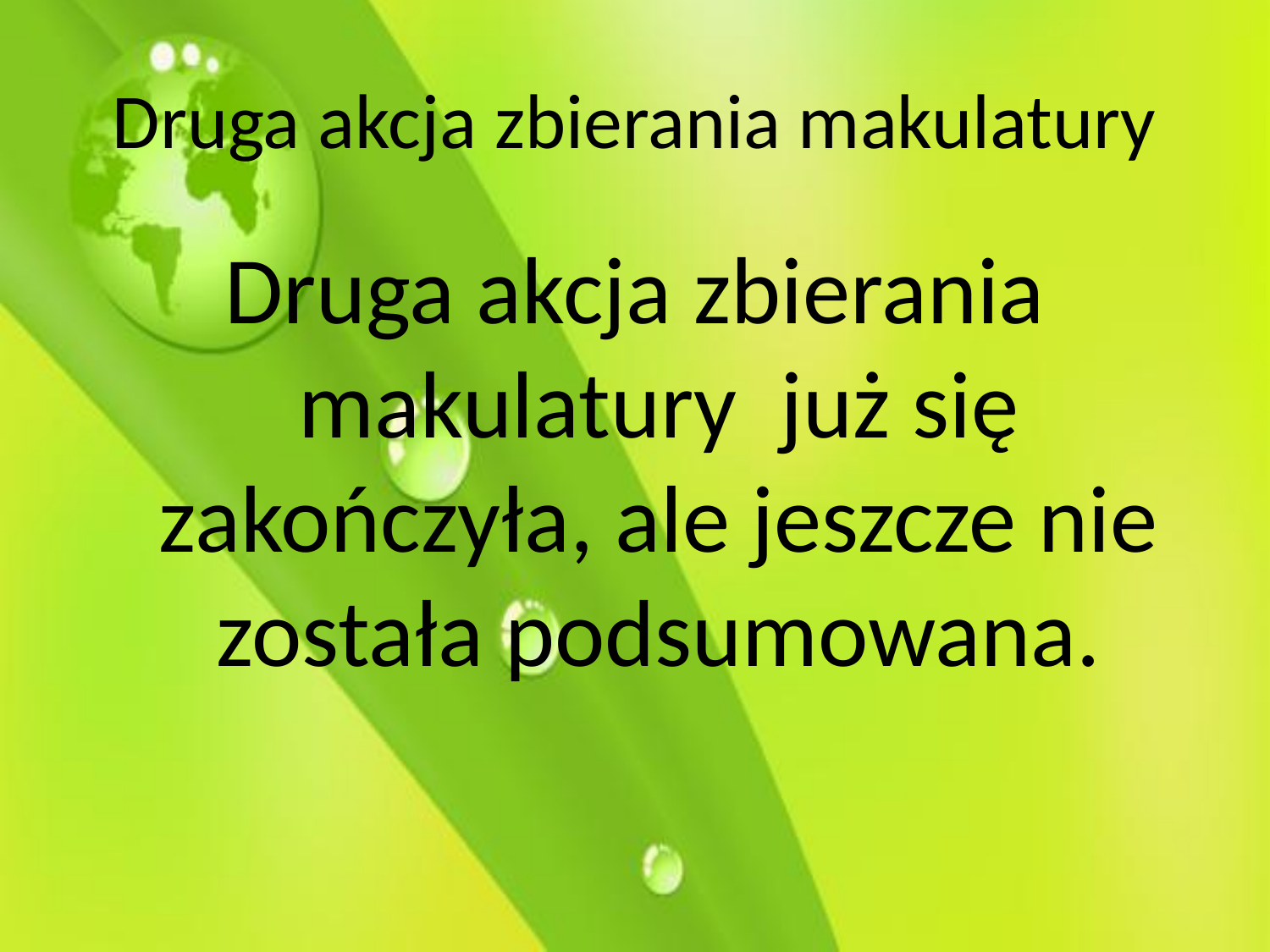

# Druga akcja zbierania makulatury
Druga akcja zbierania makulatury  już się zakończyła, ale jeszcze nie została podsumowana.